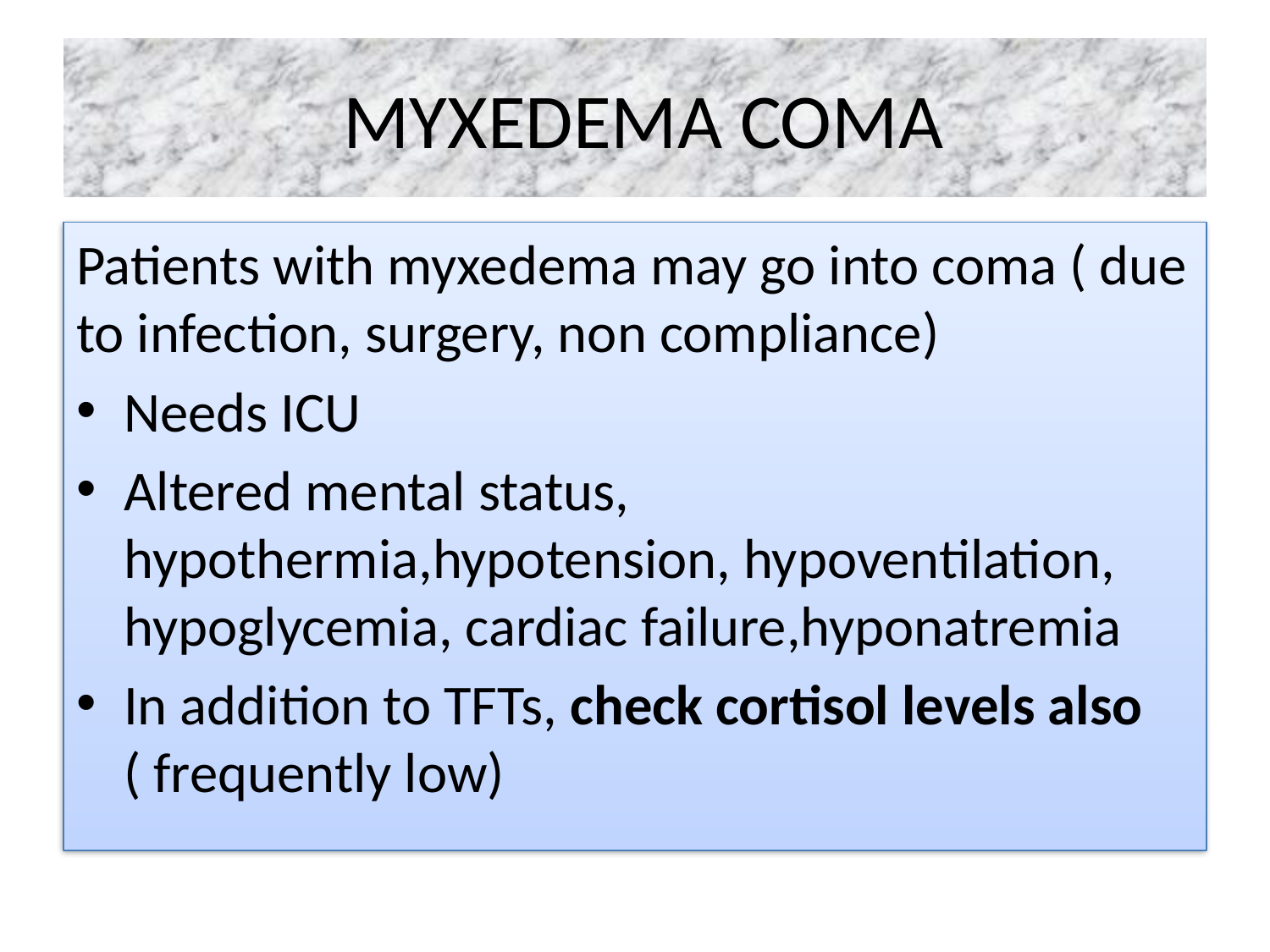

# MYXEDEMA COMA
Patients with myxedema may go into coma ( due to infection, surgery, non compliance)
Needs ICU
Altered mental status, hypothermia,hypotension, hypoventilation, hypoglycemia, cardiac failure,hyponatremia
In addition to TFTs, check cortisol levels also ( frequently low)